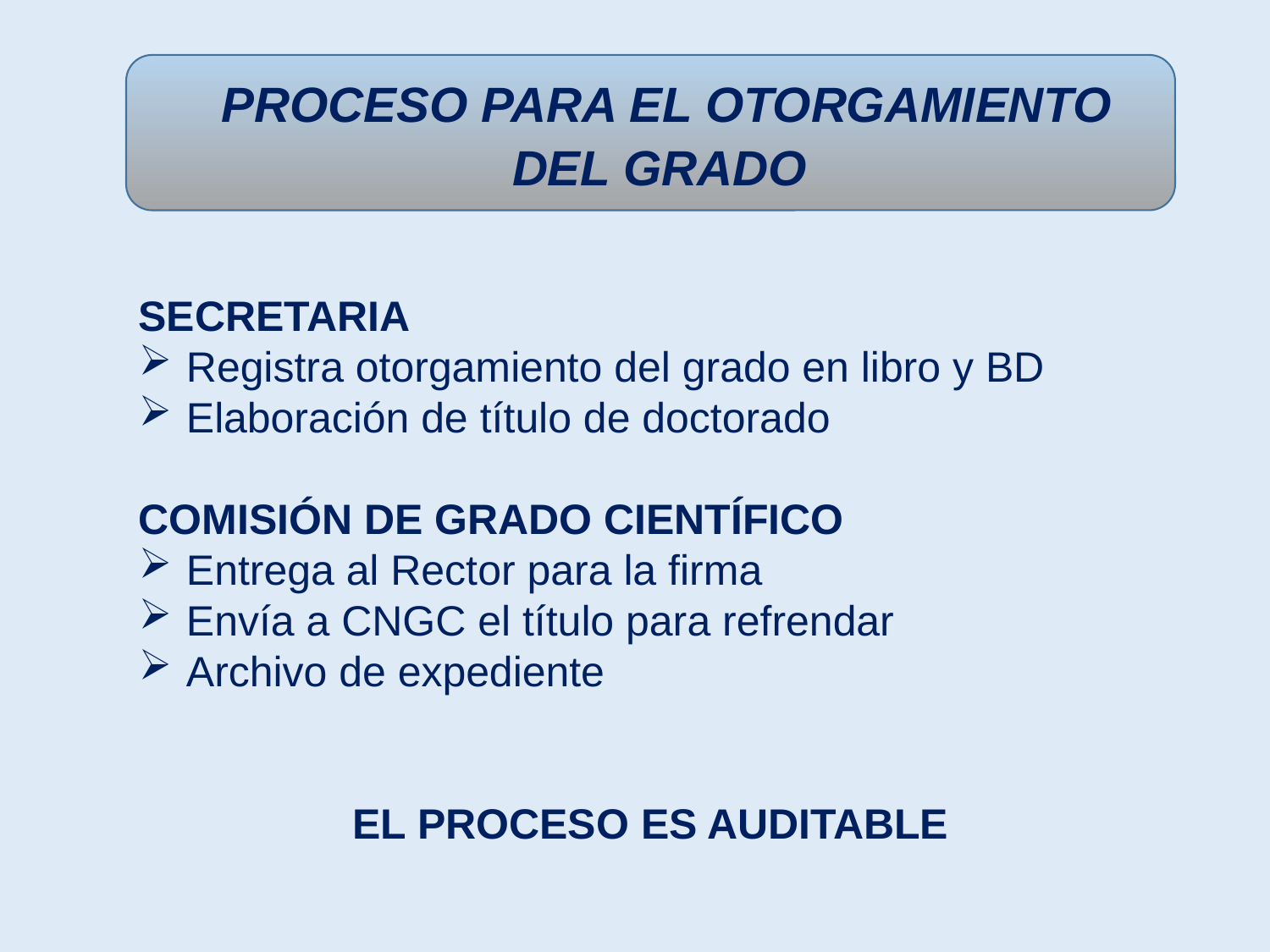

PROCESO PARA EL OTORGAMIENTO DEL GRADO

SECRETARIA
Registra otorgamiento del grado en libro y BD
Elaboración de título de doctorado

COMISIÓN DE GRADO CIENTÍFICO
Entrega al Rector para la firma
Envía a CNGC el título para refrendar
Archivo de expediente

EL PROCESO ES AUDITABLE